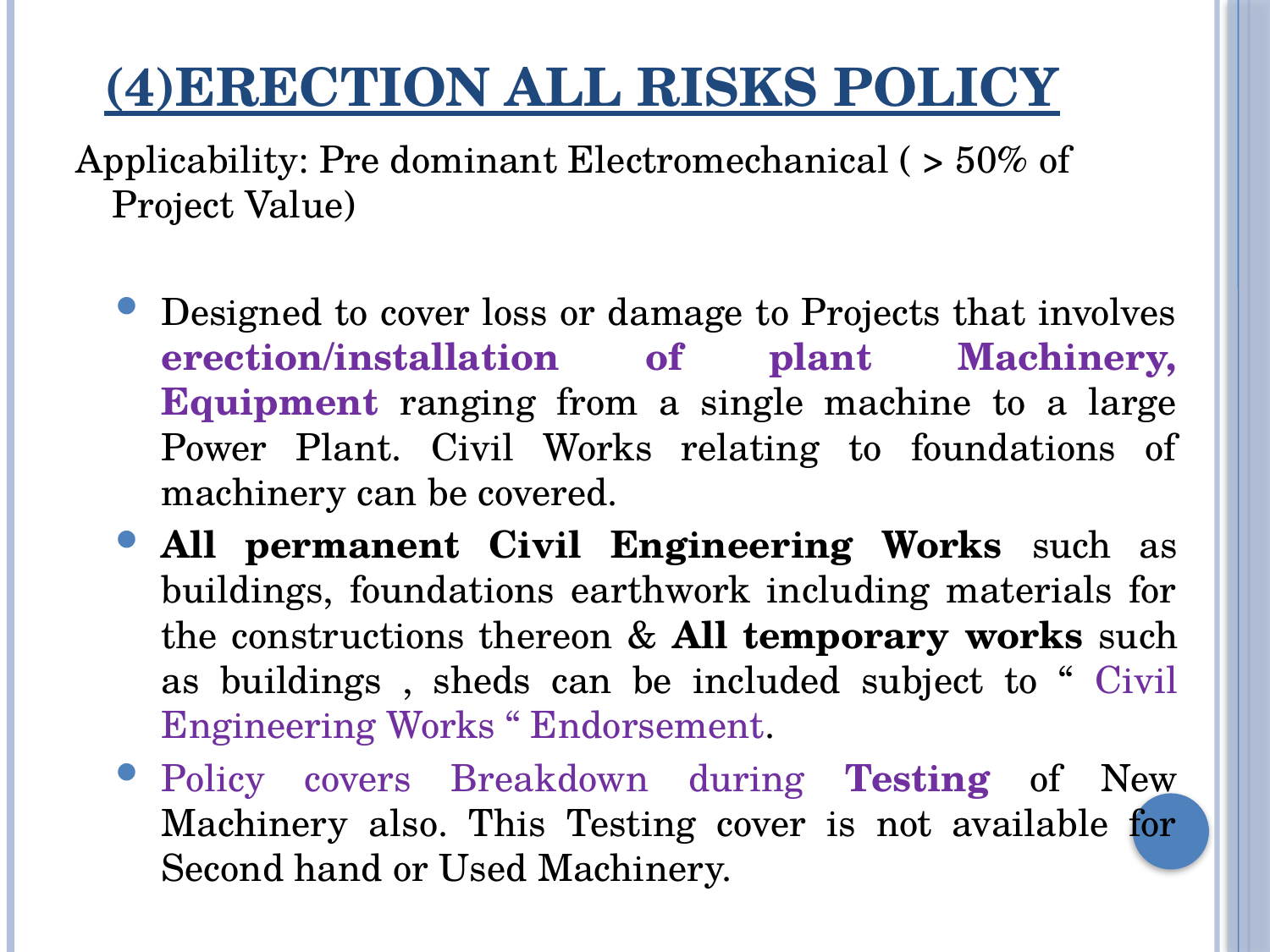

# (4)ERECTION ALL RISKS POLICY
Applicability: Pre dominant Electromechanical ( > 50% of Project Value)

Designed to cover loss or damage to Projects that involves erection/installation of plant Machinery, Equipment ranging from a single machine to a large Power Plant. Civil Works relating to foundations of machinery can be covered.
All permanent Civil Engineering Works such as buildings, foundations earthwork including materials for the constructions thereon & All temporary works such as buildings , sheds can be included subject to “ Civil Engineering Works “ Endorsement.
Policy covers Breakdown during Testing of New Machinery also. This Testing cover is not available for Second hand or Used Machinery.